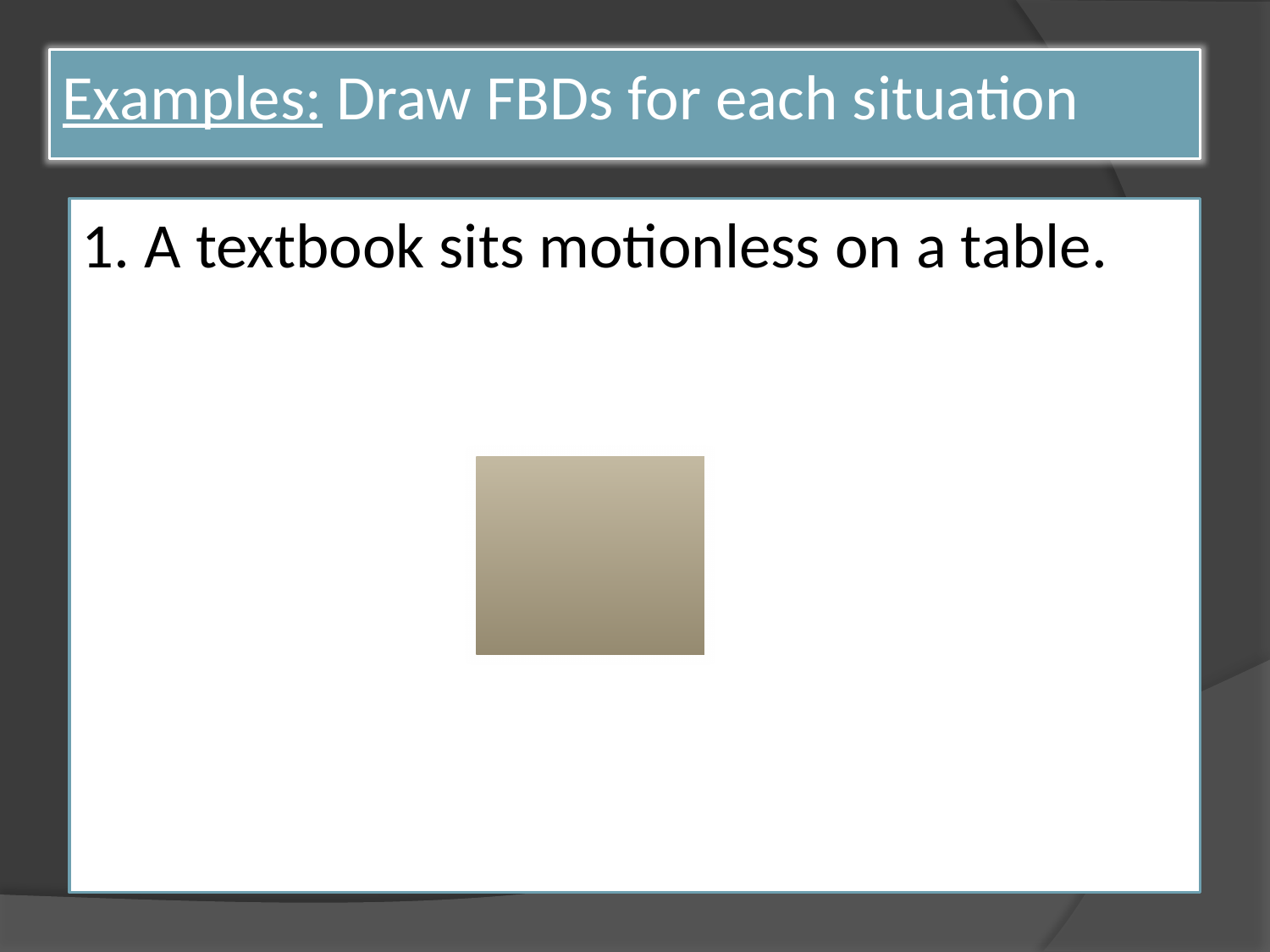

Examples: Draw FBDs for each situation

1. A textbook sits motionless on a table.